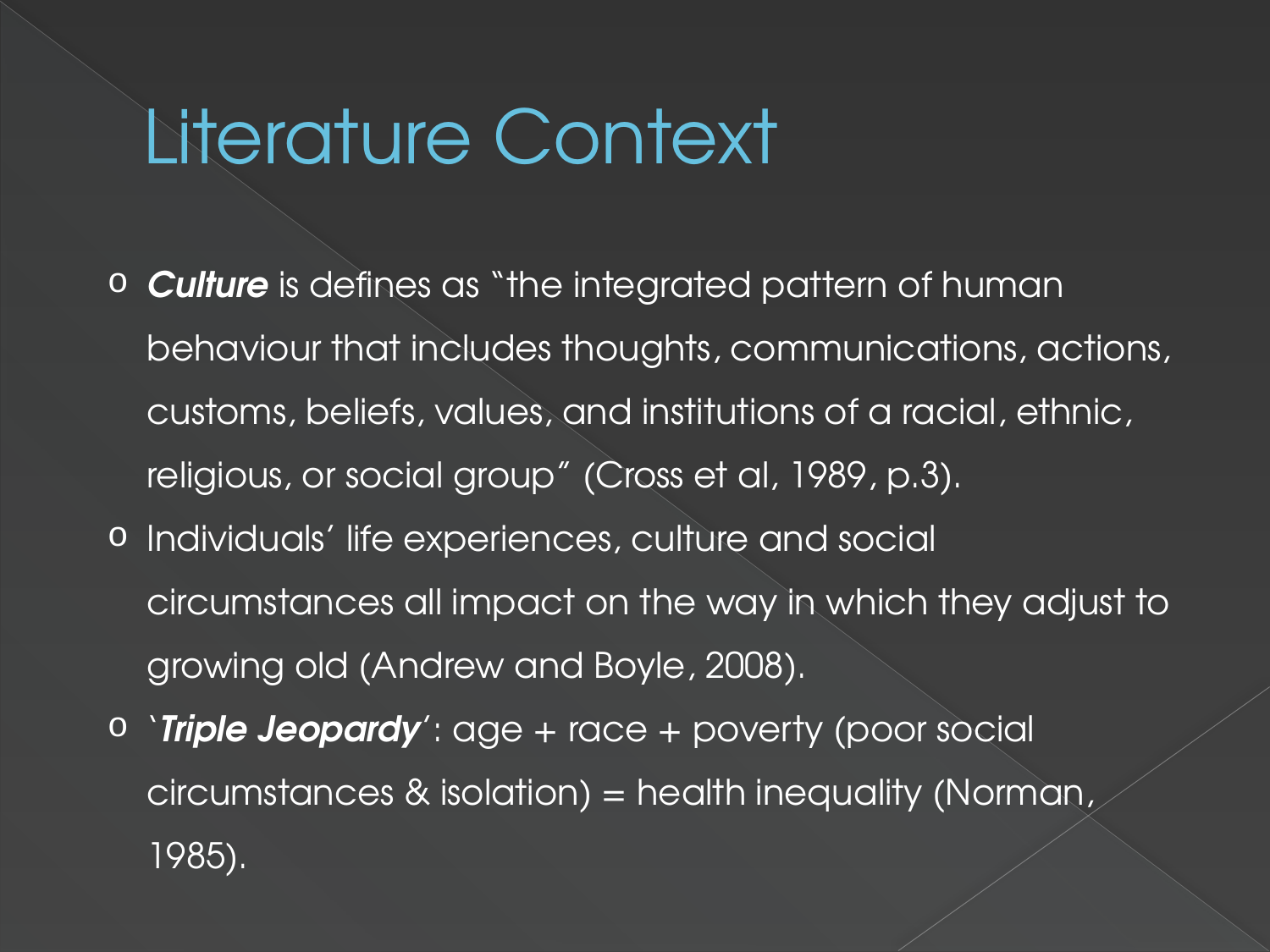

# Literature Context
Culture is defines as “the integrated pattern of human behaviour that includes thoughts, communications, actions, customs, beliefs, values, and institutions of a racial, ethnic, religious, or social group” (Cross et al, 1989, p.3).
Individuals’ life experiences, culture and social circumstances all impact on the way in which they adjust to growing old (Andrew and Boyle, 2008).
‘Triple Jeopardy’: age + race + poverty (poor social circumstances & isolation) = health inequality (Norman, 1985).